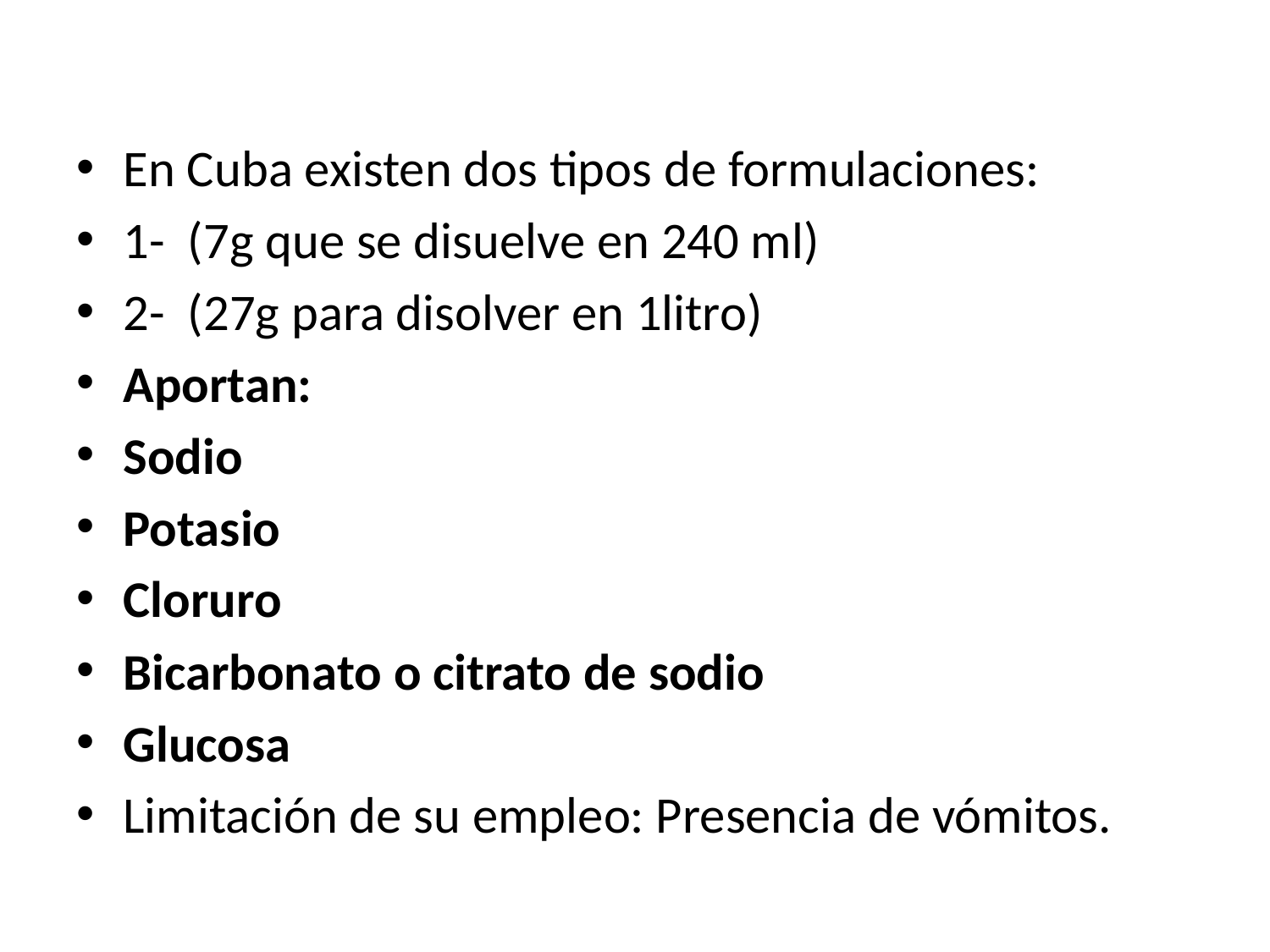

#
En Cuba existen dos tipos de formulaciones:
1-  (7g que se disuelve en 240 ml)
2-  (27g para disolver en 1litro)
Aportan:
Sodio
Potasio
Cloruro
Bicarbonato o citrato de sodio
Glucosa
Limitación de su empleo: Presencia de vómitos.